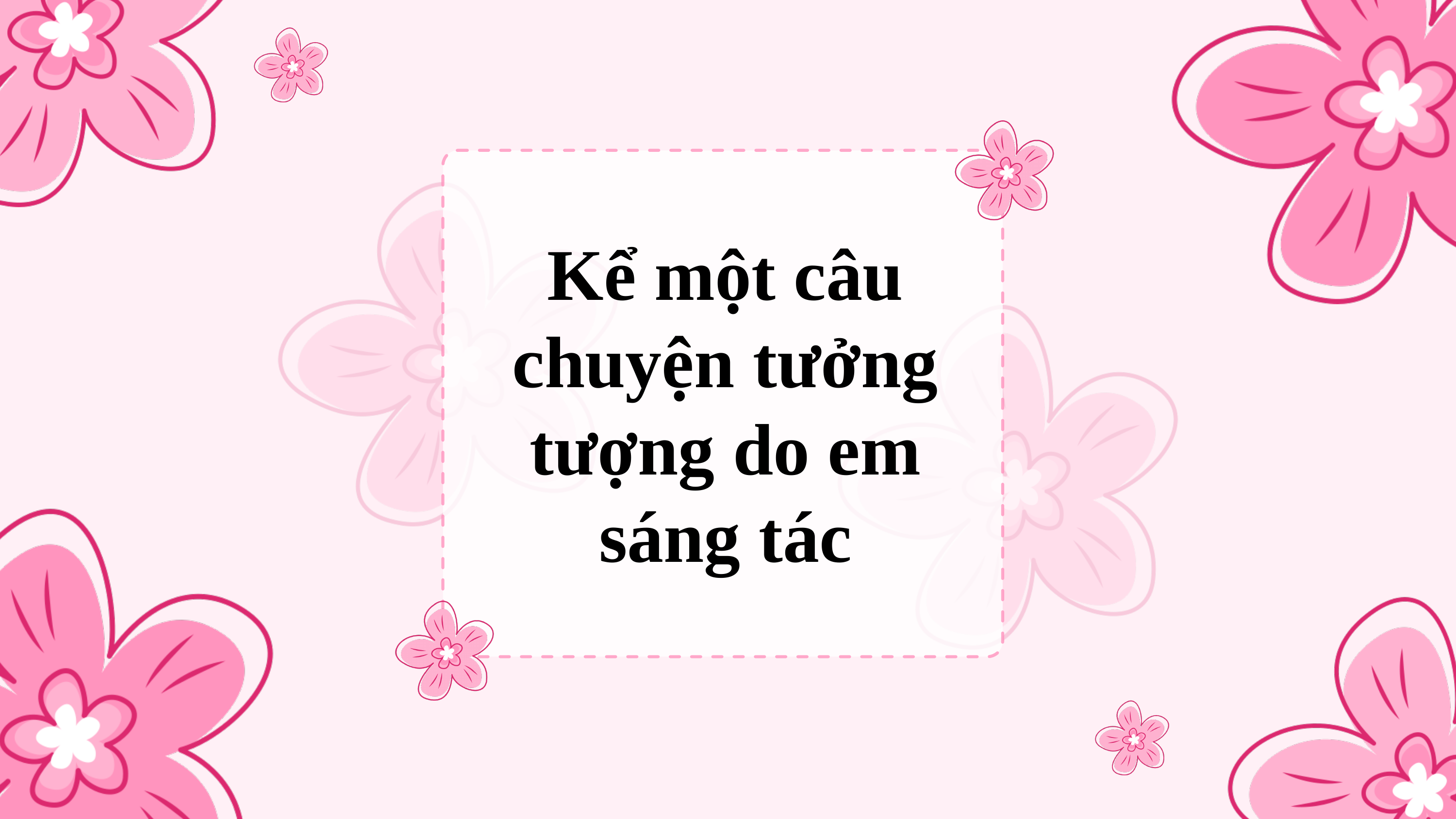

Kể một câu chuyện tưởng tượng do em sáng tác